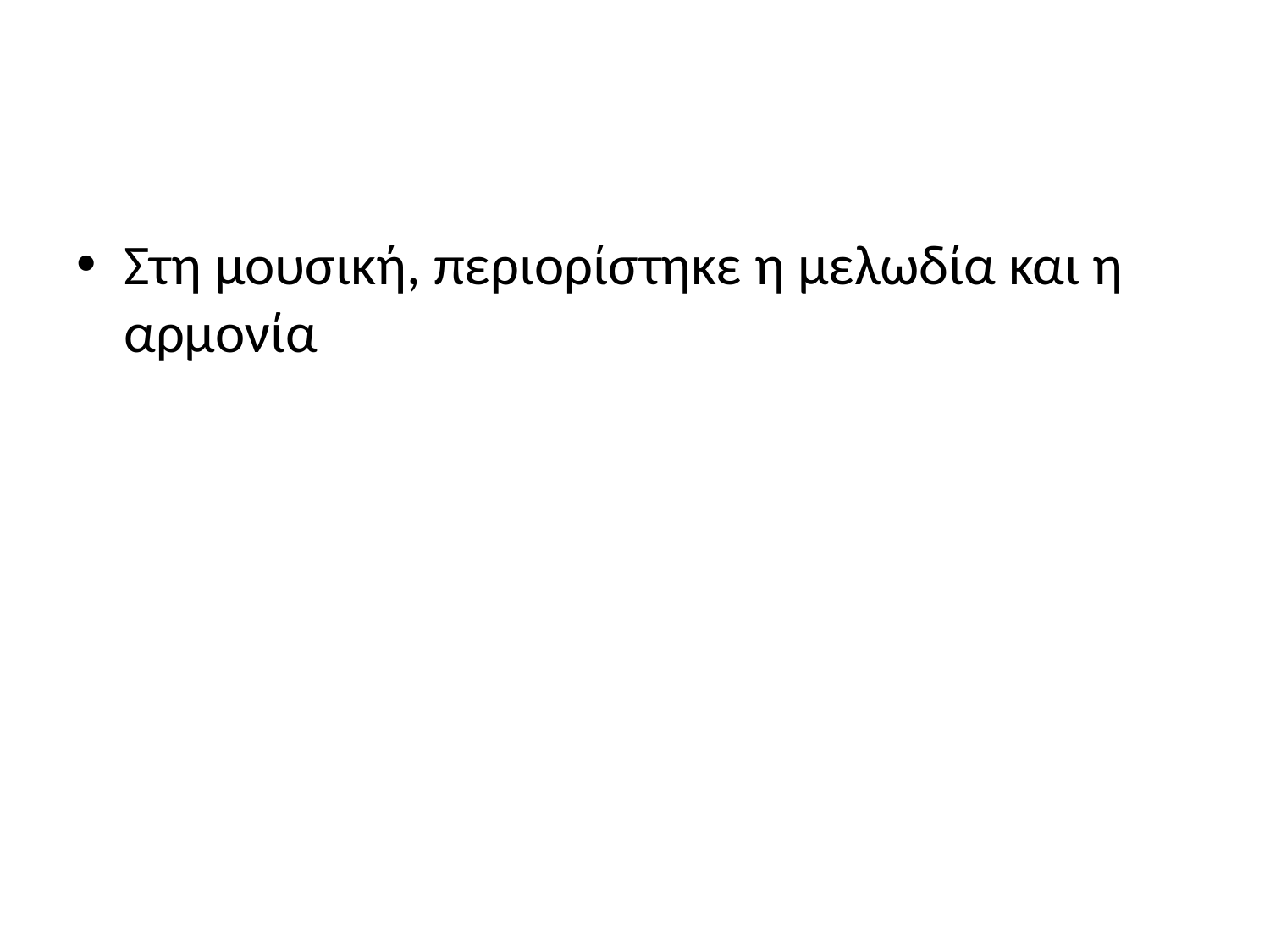

#
Στη μουσική, περιορίστηκε η μελωδία και η αρμονία